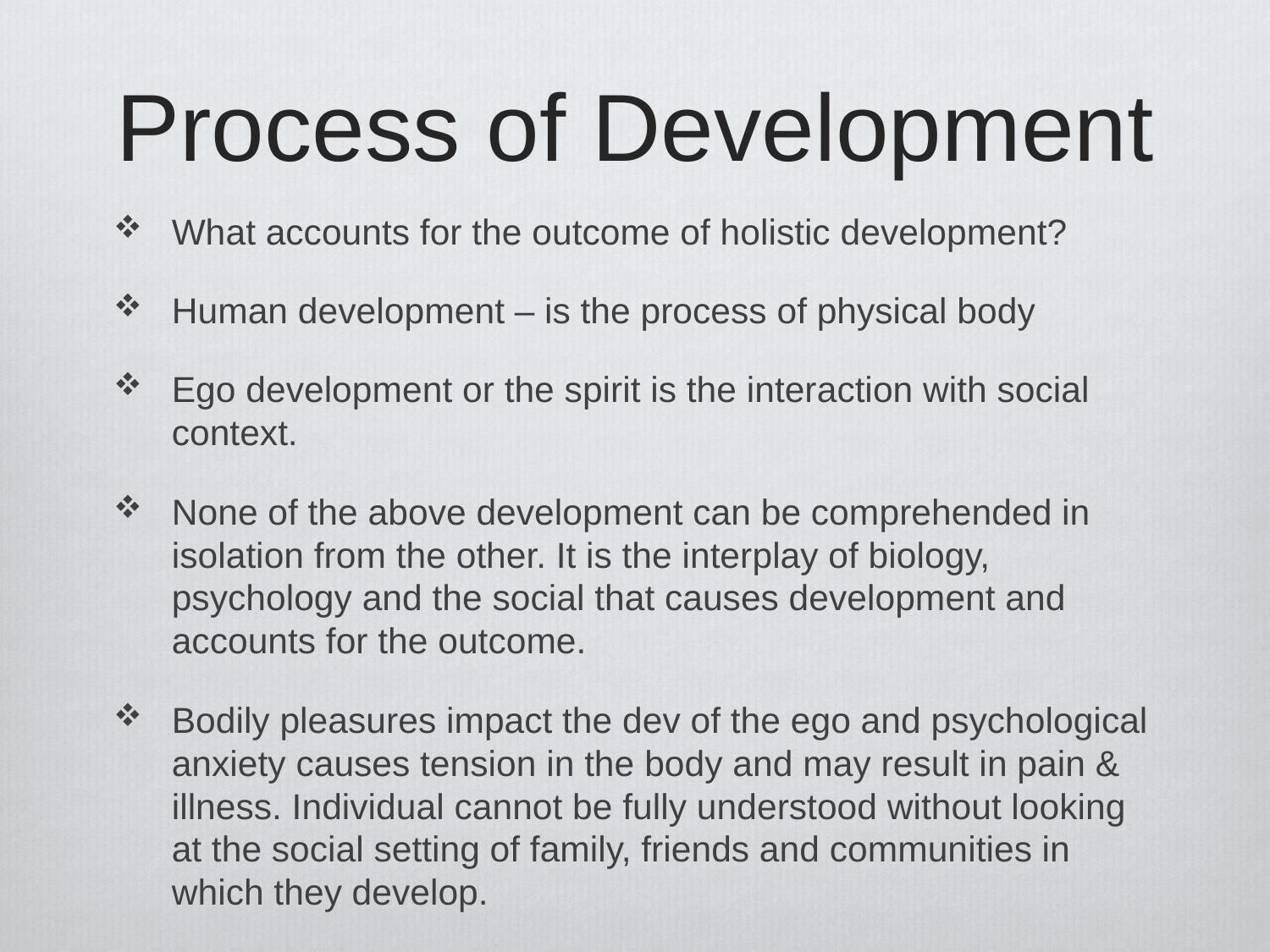

# Process of Development
What accounts for the outcome of holistic development?
Human development – is the process of physical body
Ego development or the spirit is the interaction with social context.
None of the above development can be comprehended in isolation from the other. It is the interplay of biology, psychology and the social that causes development and accounts for the outcome.
Bodily pleasures impact the dev of the ego and psychological anxiety causes tension in the body and may result in pain & illness. Individual cannot be fully understood without looking at the social setting of family, friends and communities in which they develop.